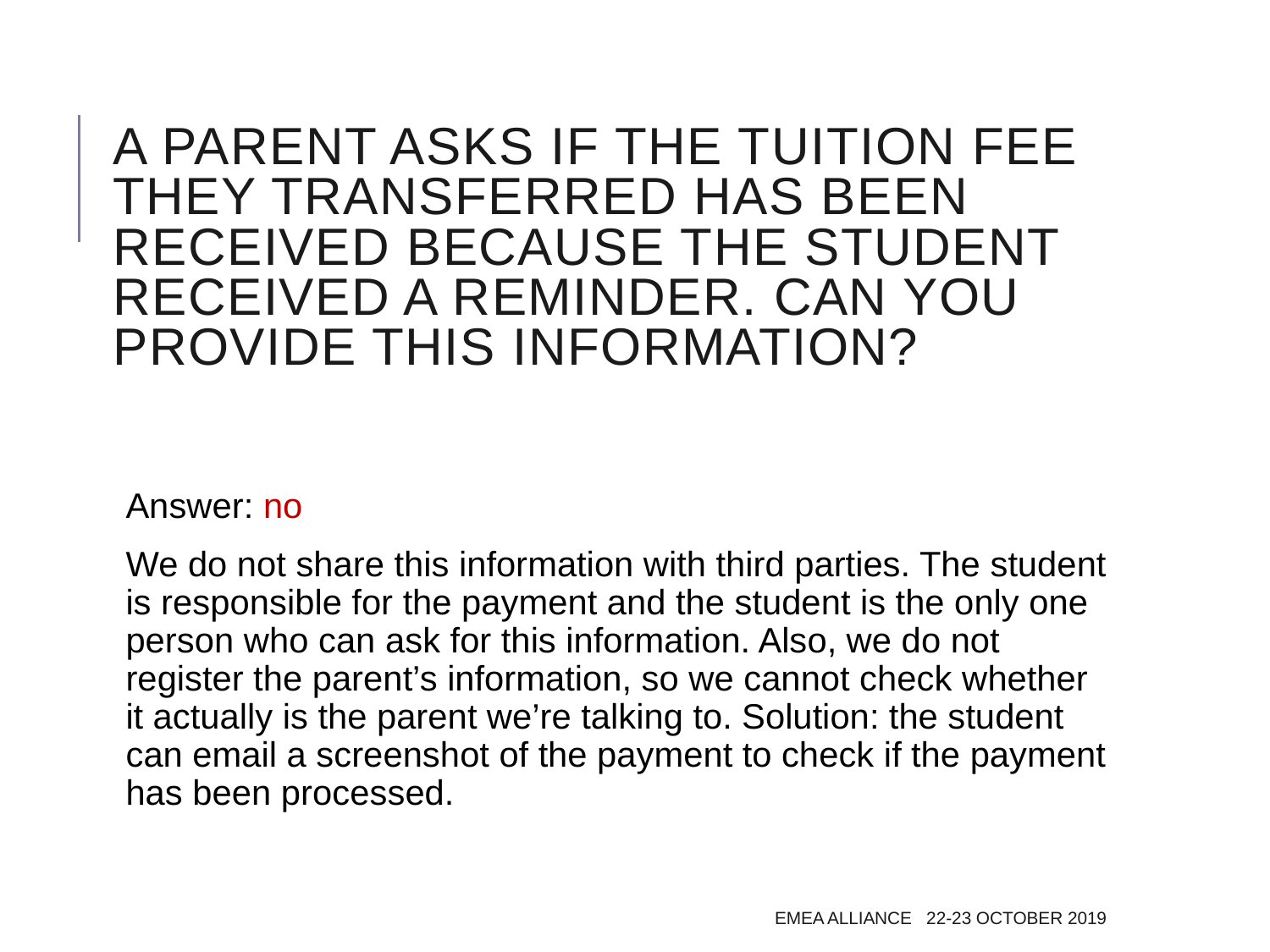

# A parent asks if the tuition fee they transferred has been received because the student received a reminder. Can you provide this information?
Answer: no
We do not share this information with third parties. The student is responsible for the payment and the student is the only one person who can ask for this information. Also, we do not register the parent’s information, so we cannot check whether it actually is the parent we’re talking to. Solution: the student can email a screenshot of the payment to check if the payment has been processed.
EMEA Alliance   22-23 October 2019